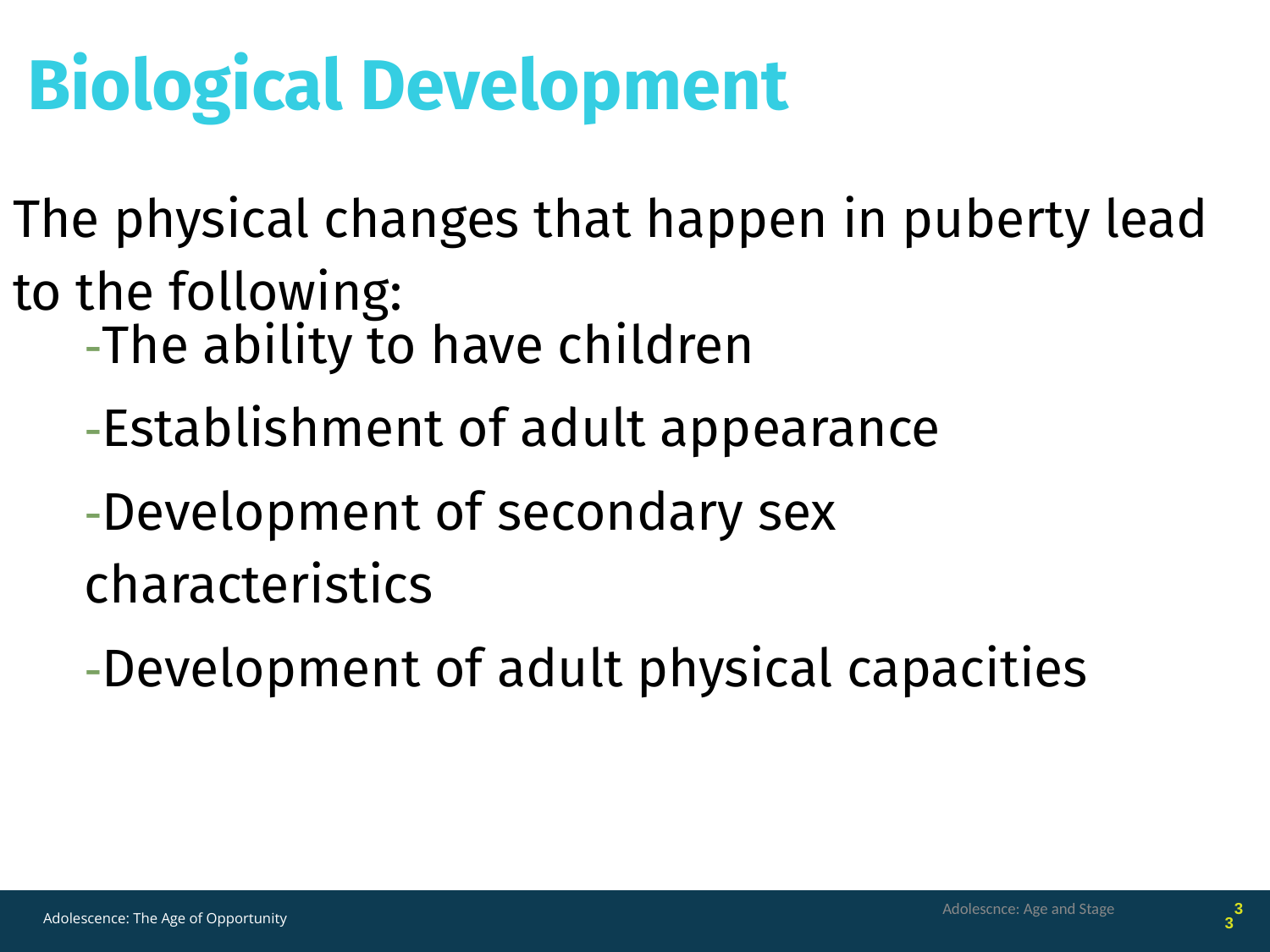

# Biological Development
The physical changes that happen in puberty lead to the following:
-The ability to have children
-Establishment of adult appearance
-Development of secondary sex characteristics
-Development of adult physical capacities
Adolescnce: Age and Stage
3
3
Adolescence: The Age of Opportunity